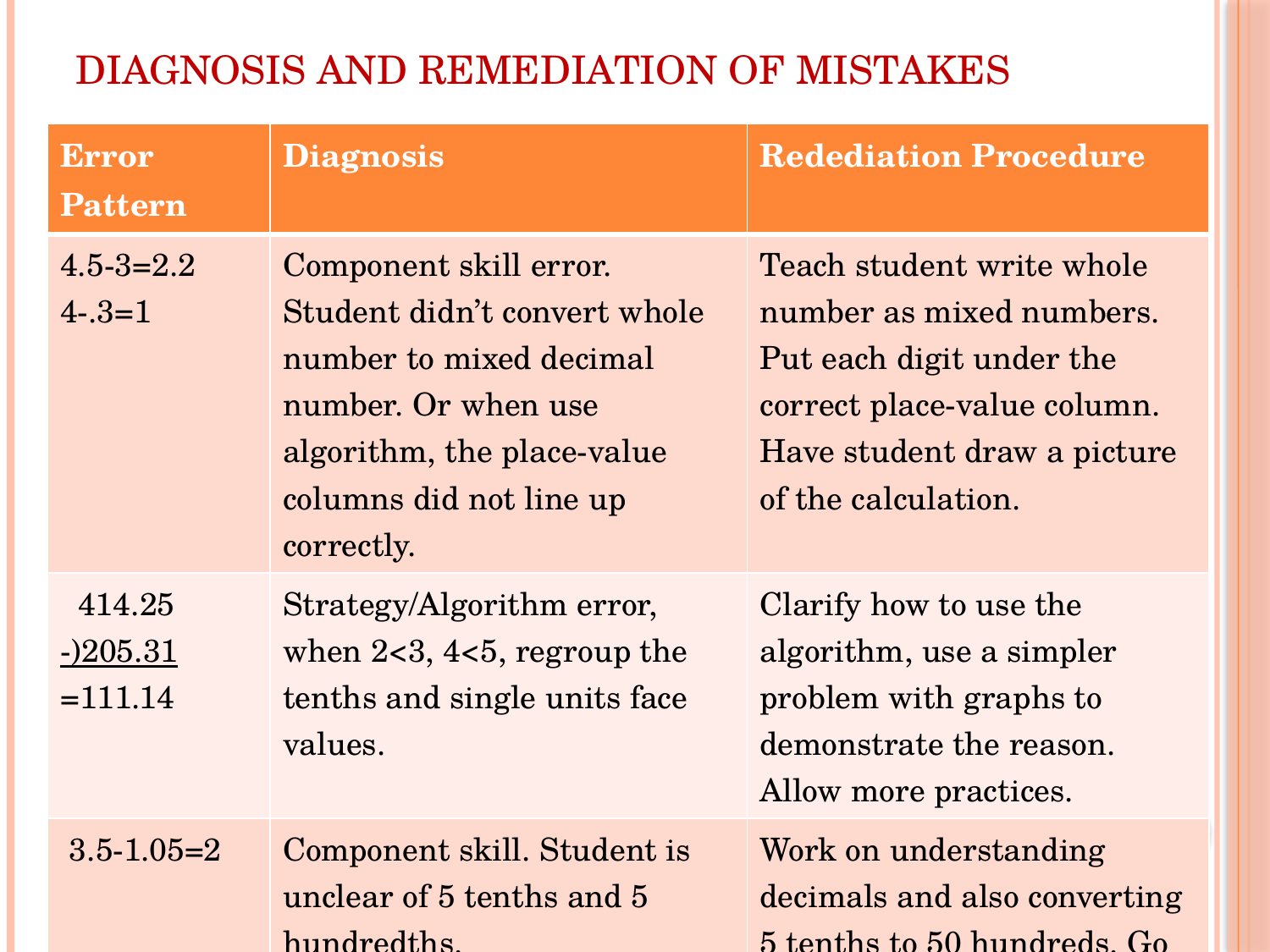

# Diagnosis and Remediation of Mistakes
| Error Pattern | Diagnosis | Redediation Procedure |
| --- | --- | --- |
| 4.5-3=2.2 4-.3=1 | Component skill error. Student didn’t convert whole number to mixed decimal number. Or when use algorithm, the place-value columns did not line up correctly. | Teach student write whole number as mixed numbers. Put each digit under the correct place-value column. Have student draw a picture of the calculation. |
| 414.25 -)205.31 =111.14 | Strategy/Algorithm error, when 2<3, 4<5, regroup the tenths and single units face values. | Clarify how to use the algorithm, use a simpler problem with graphs to demonstrate the reason. Allow more practices. |
| 3.5-1.05=2 | Component skill. Student is unclear of 5 tenths and 5 hundredths. | Work on understanding decimals and also converting 5 tenths to 50 hundreds. Go over the algorithm. |